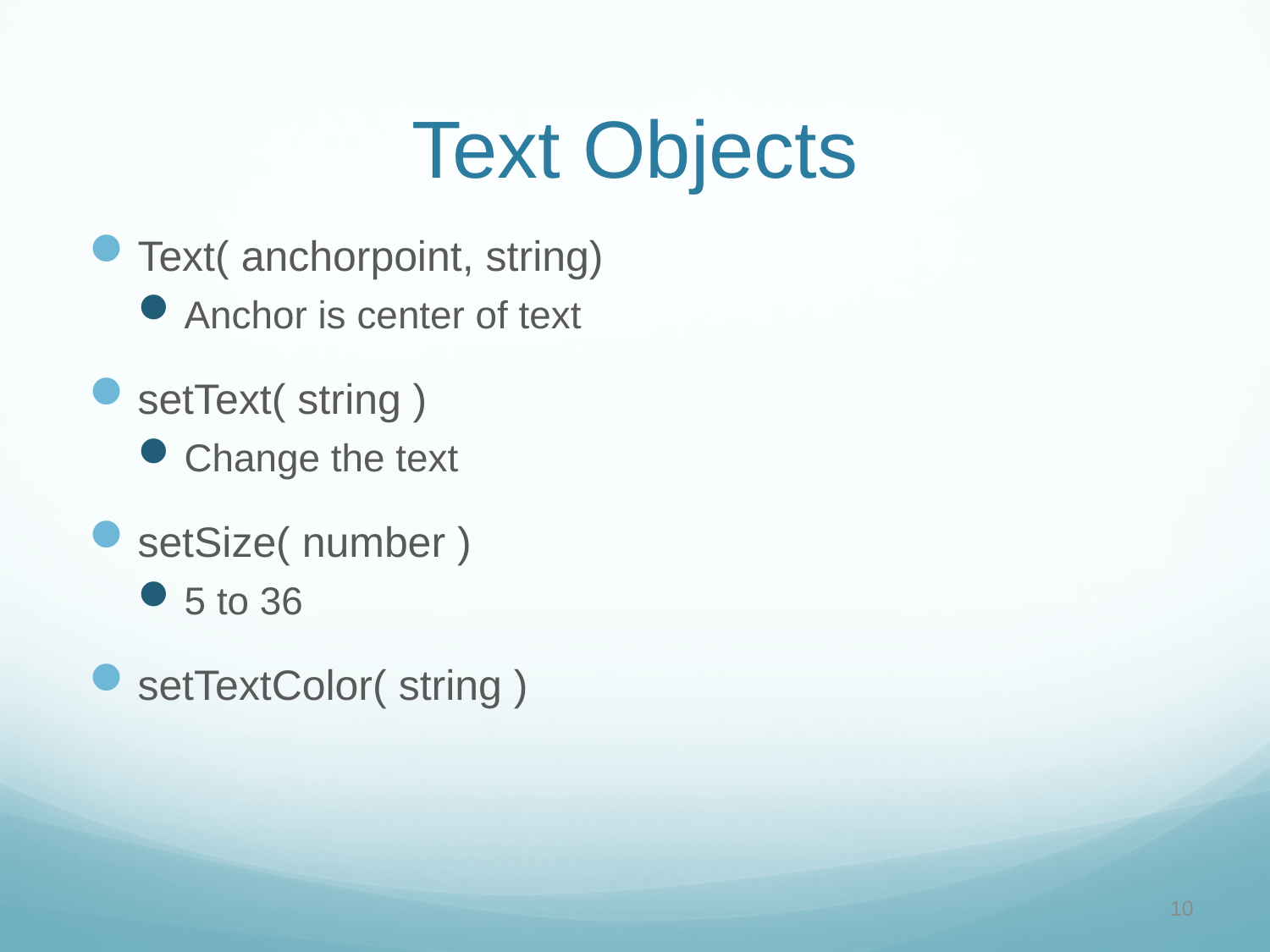

# Text Objects
Text( anchorpoint, string)
Anchor is center of text
setText( string )
Change the text
setSize( number )
5 to 36
setTextColor( string )
10